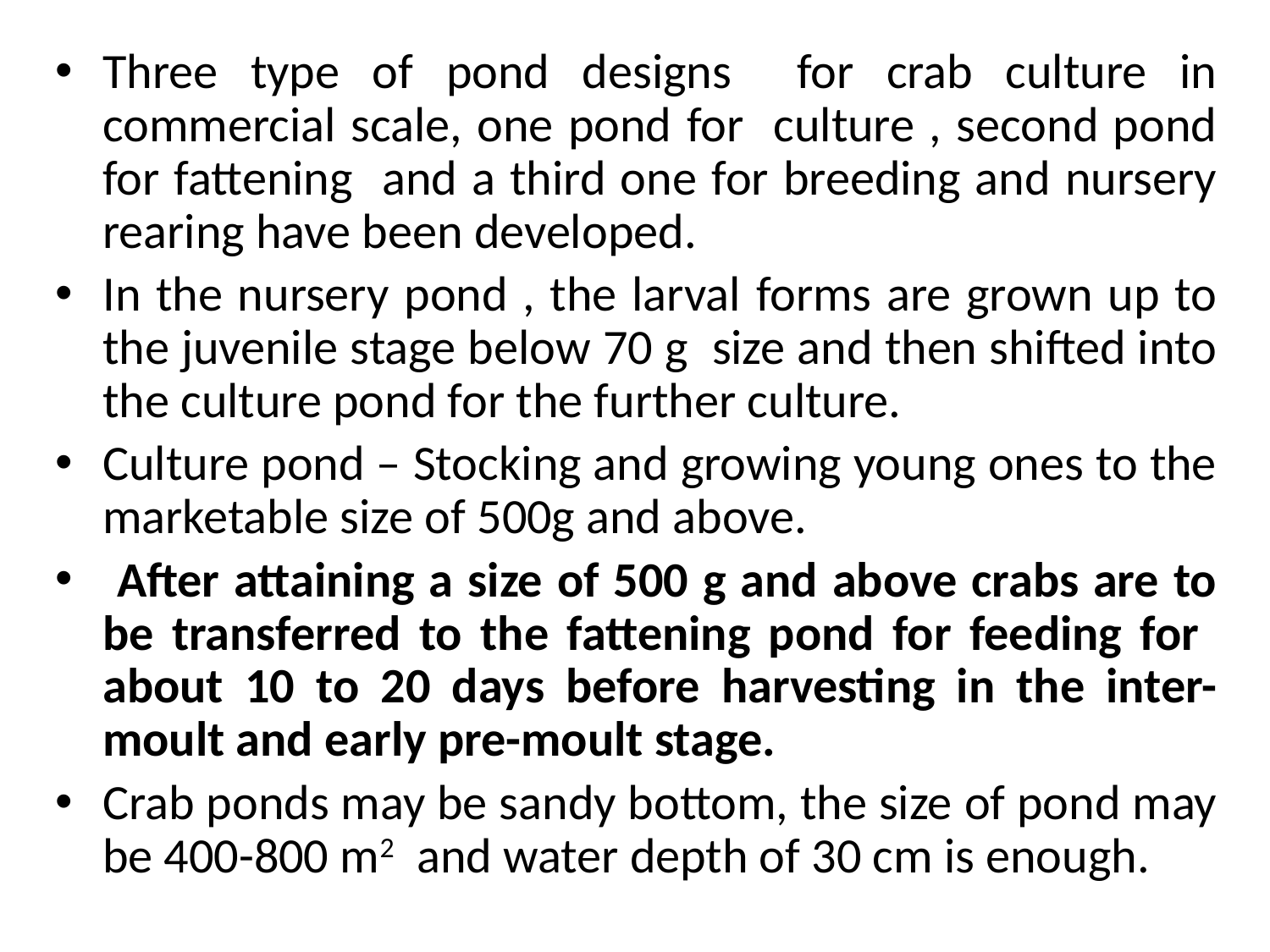

Three type of pond designs  for crab culture in commercial scale, one pond for  culture , second pond for fattening  and a third one for breeding and nursery rearing have been developed.
In the nursery pond , the larval forms are grown up to the juvenile stage below 70 g  size and then shifted into the culture pond for the further culture.
Culture pond – Stocking and growing young ones to the marketable size of 500g and above.
 After attaining a size of 500 g and above crabs are to be transferred to the fattening pond for feeding for  about 10 to 20 days before harvesting in the inter-moult and early pre-moult stage.
Crab ponds may be sandy bottom, the size of pond may be 400-800 m2  and water depth of 30 cm is enough.